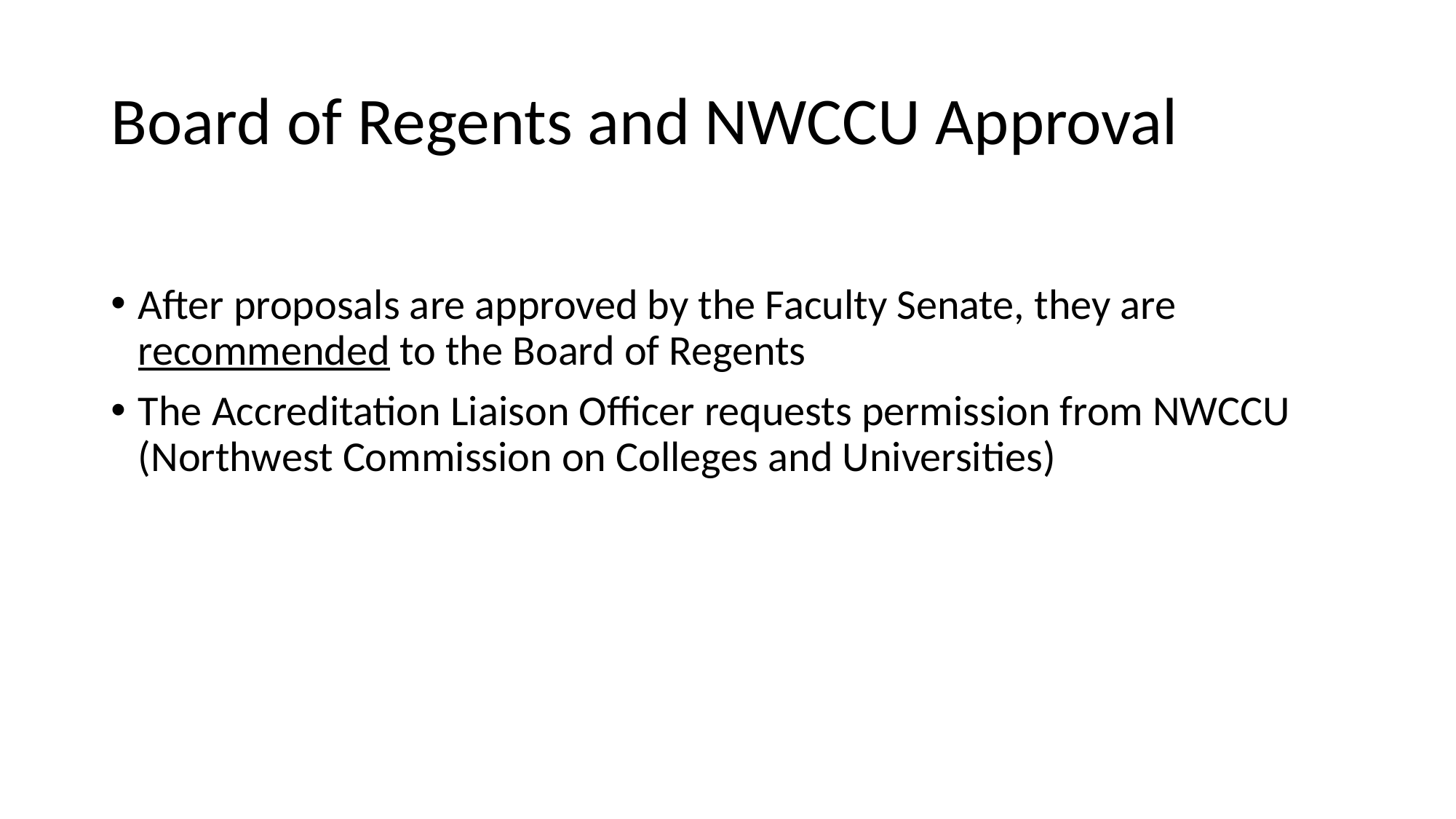

# Board of Regents and NWCCU Approval

After proposals are approved by the Faculty Senate, they are recommended to the Board of Regents
The Accreditation Liaison Officer requests permission from NWCCU (Northwest Commission on Colleges and Universities)